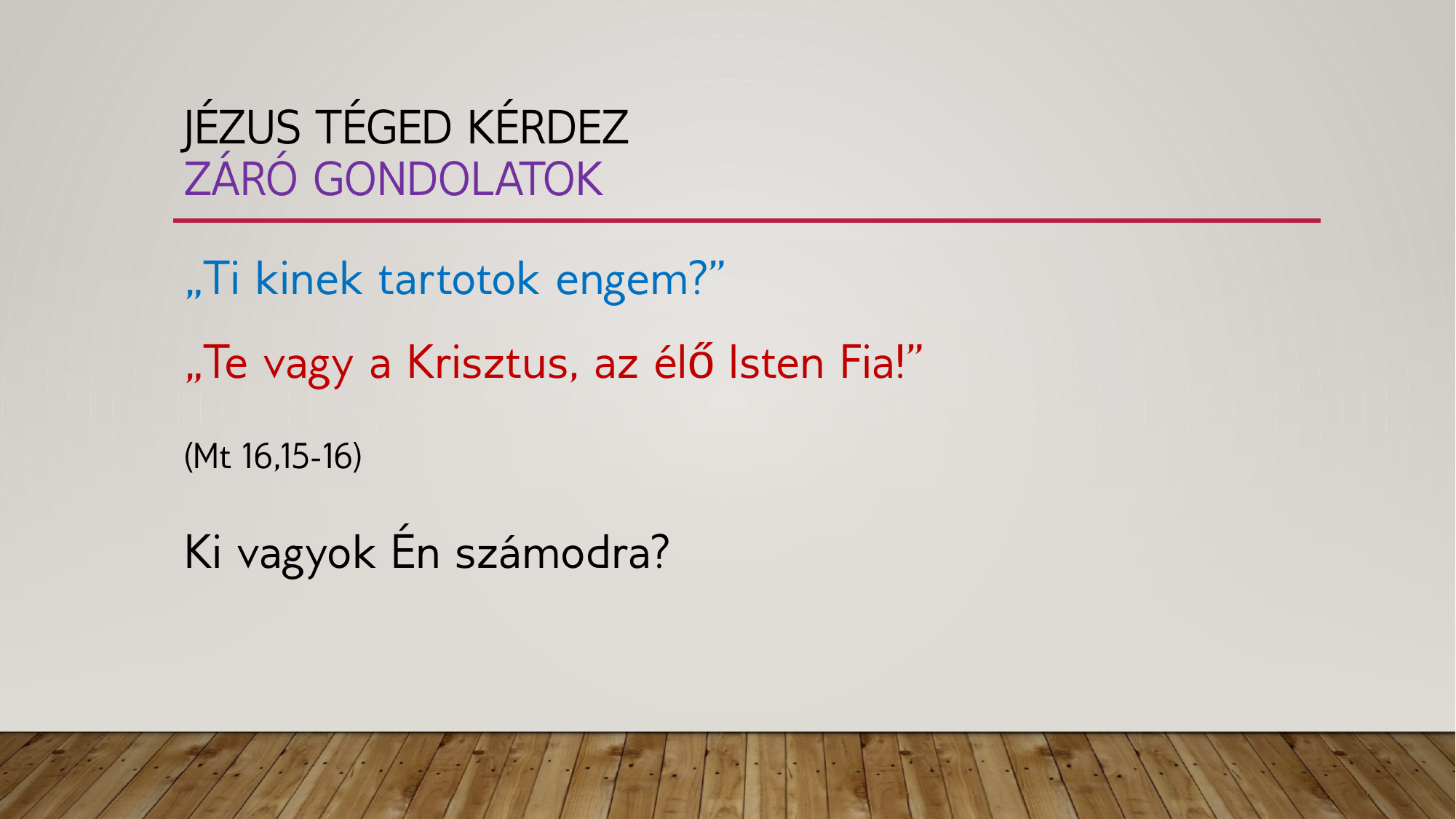

# Jézus téged kérdez záró gondolatok
„Ti kinek tartotok engem?”

„Te vagy a Krisztus, az élő Isten Fia!”

(Mt 16,15-16)

Ki vagyok Én számodra?